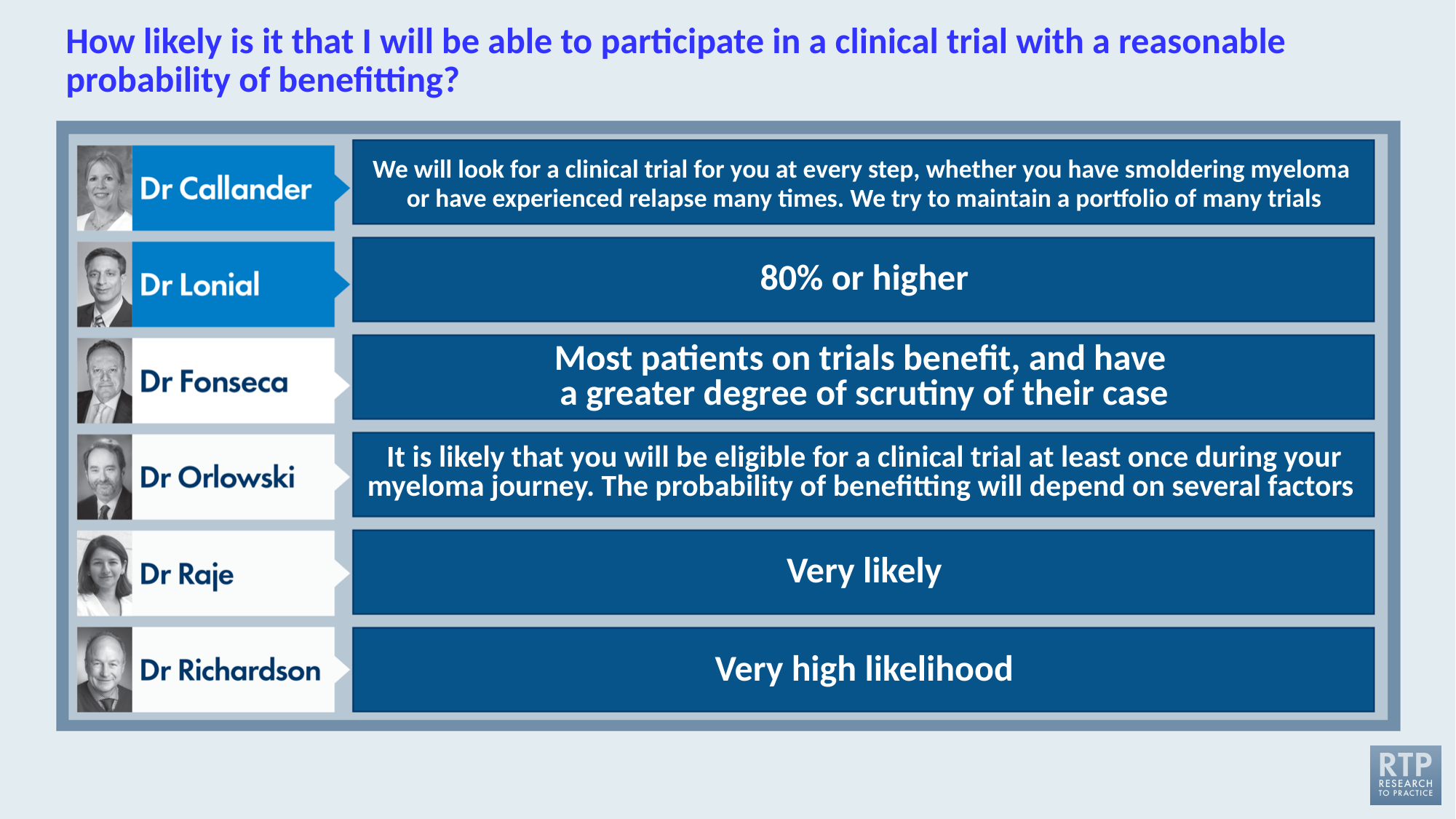

# How likely is it that I will be able to participate in a clinical trial with a reasonable probability of benefitting?
We will look for a clinical trial for you at every step, whether you have smoldering myeloma
or have experienced relapse many times. We try to maintain a portfolio of many trials
80% or higher
Most patients on trials benefit, and have
a greater degree of scrutiny of their case
It is likely that you will be eligible for a clinical trial at least once during your myeloma journey. The probability of benefitting will depend on several factors
Very likely
Very high likelihood